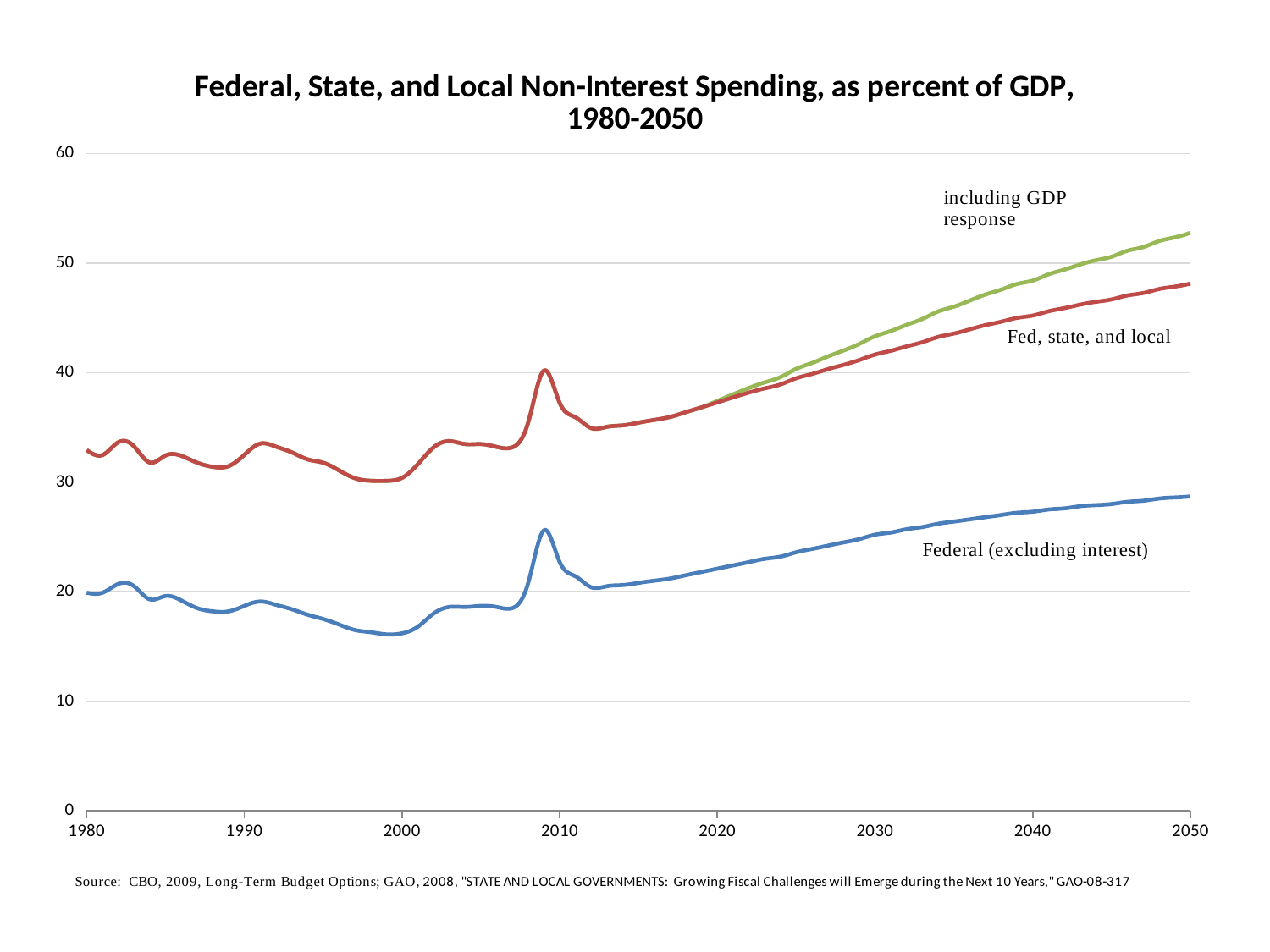

### Chart: Federal, State, and Local Non-Interest Spending, as percent of GDP, 1980-2050

| Category |  |  |  |
|---|---|---|---|